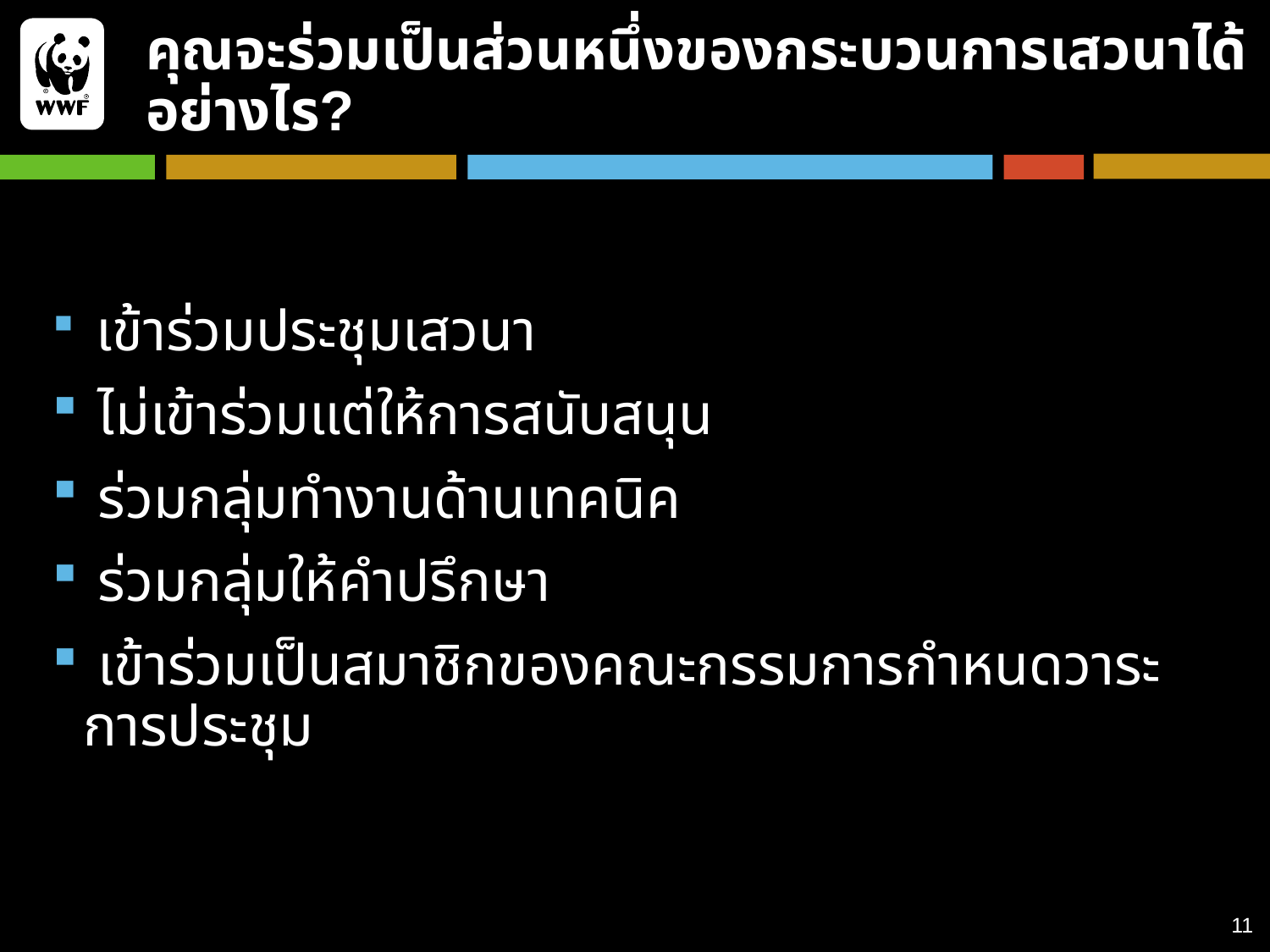

# คุณจะร่วมเป็นส่วนหนึ่งของกระบวนการเสวนาได้อย่างไร?
 เข้าร่วมประชุมเสวนา
 ไม่เข้าร่วมแต่ให้การสนับสนุน
 ร่วมกลุ่มทำงานด้านเทคนิค
 ร่วมกลุ่มให้คำปรึกษา
 เข้าร่วมเป็นสมาชิกของคณะกรรมการกำหนดวาระการประชุม

11